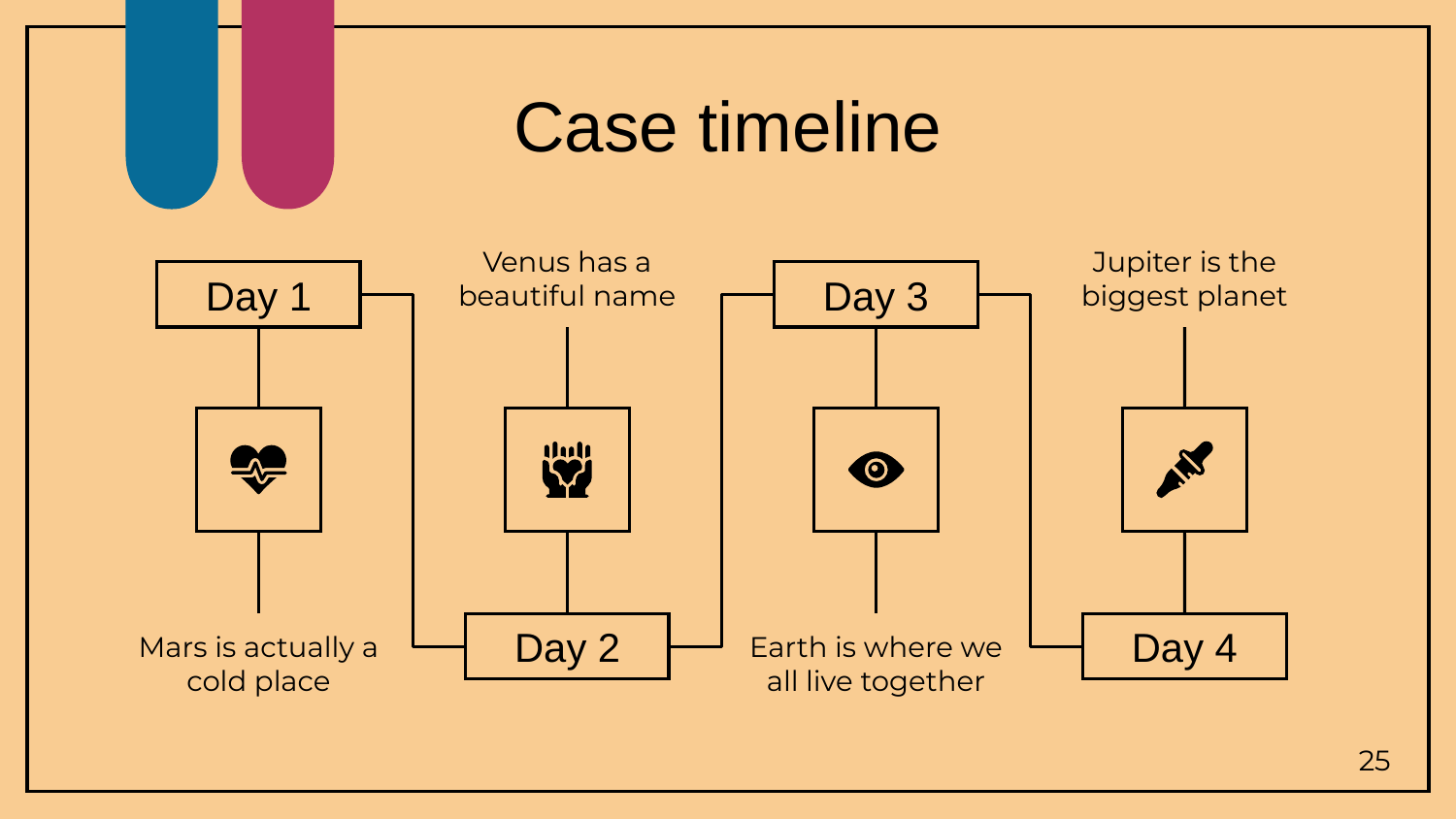

# Case timeline
Venus has a beautiful name
Jupiter is the biggest planet
Day 1
Day 3

Mars is actually a cold place
Day 2
Earth is where we all live together
Day 4
25